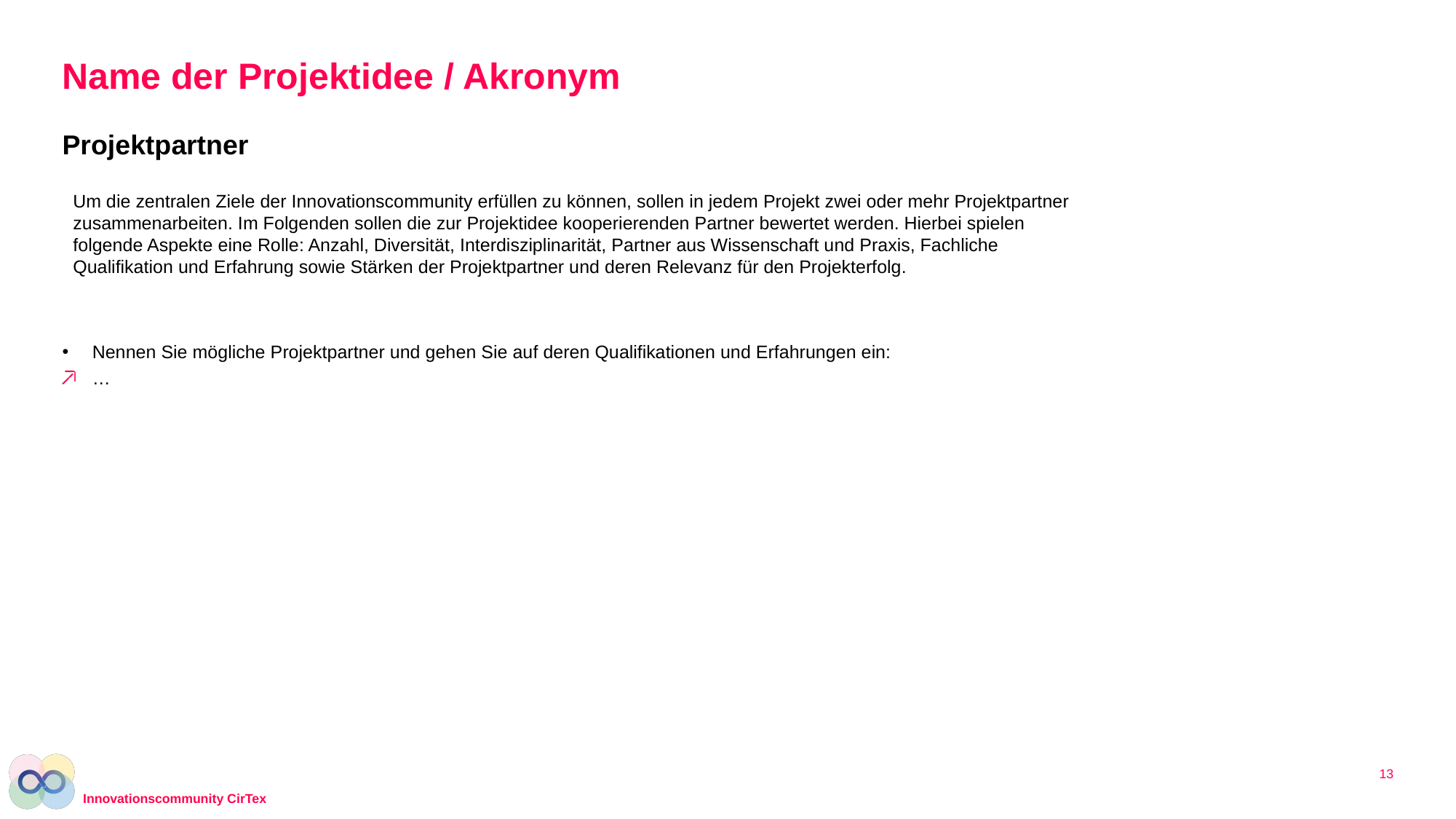

# Name der Projektidee / Akronym
Projektpartner
Um die zentralen Ziele der Innovationscommunity erfüllen zu können, sollen in jedem Projekt zwei oder mehr Projektpartner zusammenarbeiten. Im Folgenden sollen die zur Projektidee kooperierenden Partner bewertet werden. Hierbei spielen folgende Aspekte eine Rolle: Anzahl, Diversität, Interdisziplinarität, Partner aus Wissenschaft und Praxis, Fachliche Qualifikation und Erfahrung sowie Stärken der Projektpartner und deren Relevanz für den Projekterfolg.
Nennen Sie mögliche Projektpartner und gehen Sie auf deren Qualifikationen und Erfahrungen ein:
…
13